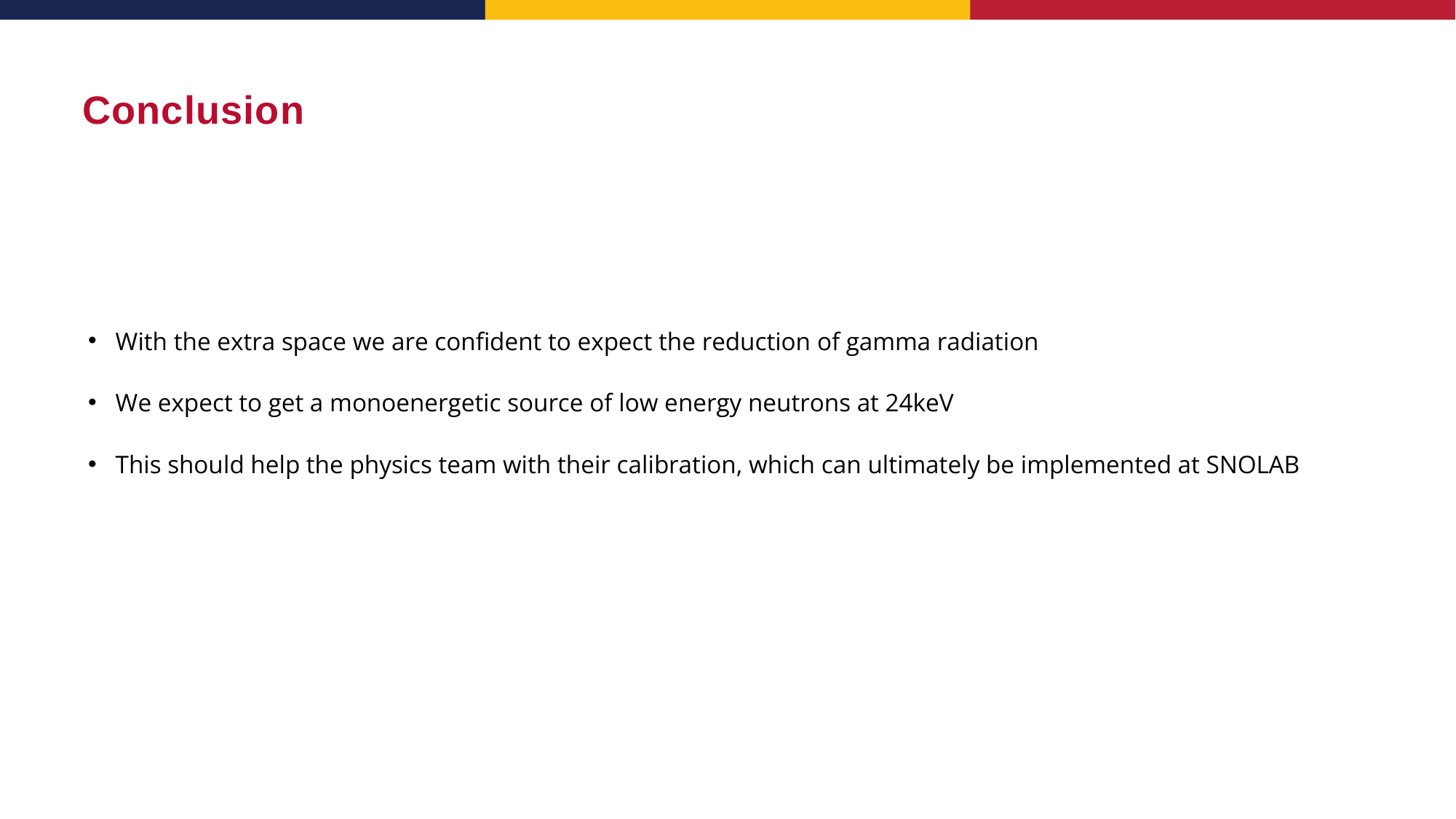

# Conclusion
With the extra space we are confident to expect the reduction of gamma radiation
We expect to get a monoenergetic source of low energy neutrons at 24keV
This should help the physics team with their calibration, which can ultimately be implemented at SNOLAB